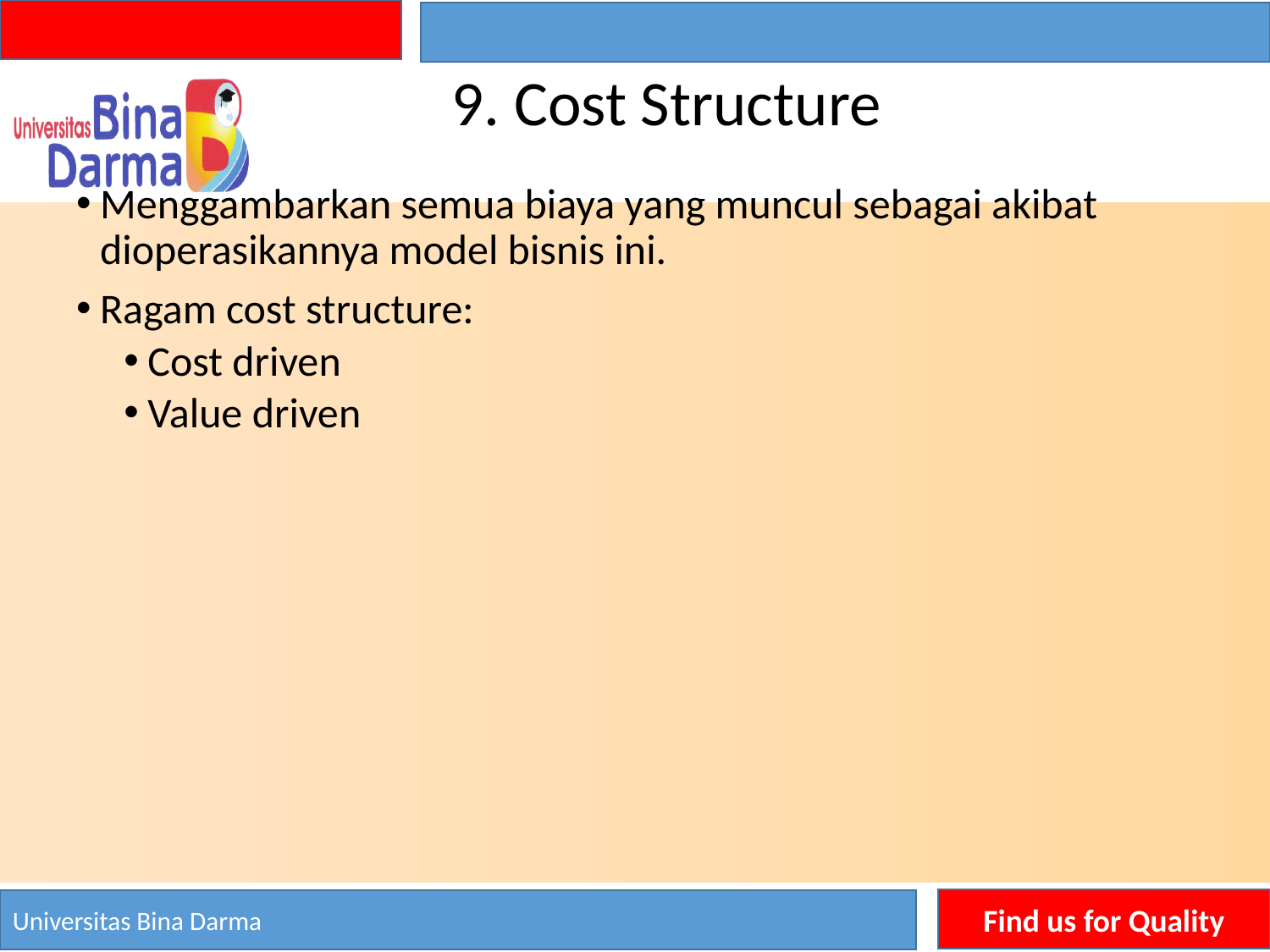

# 9. Cost Structure
Menggambarkan semua biaya yang muncul sebagai akibat dioperasikannya model bisnis ini.
Ragam cost structure:
Cost driven
Value driven